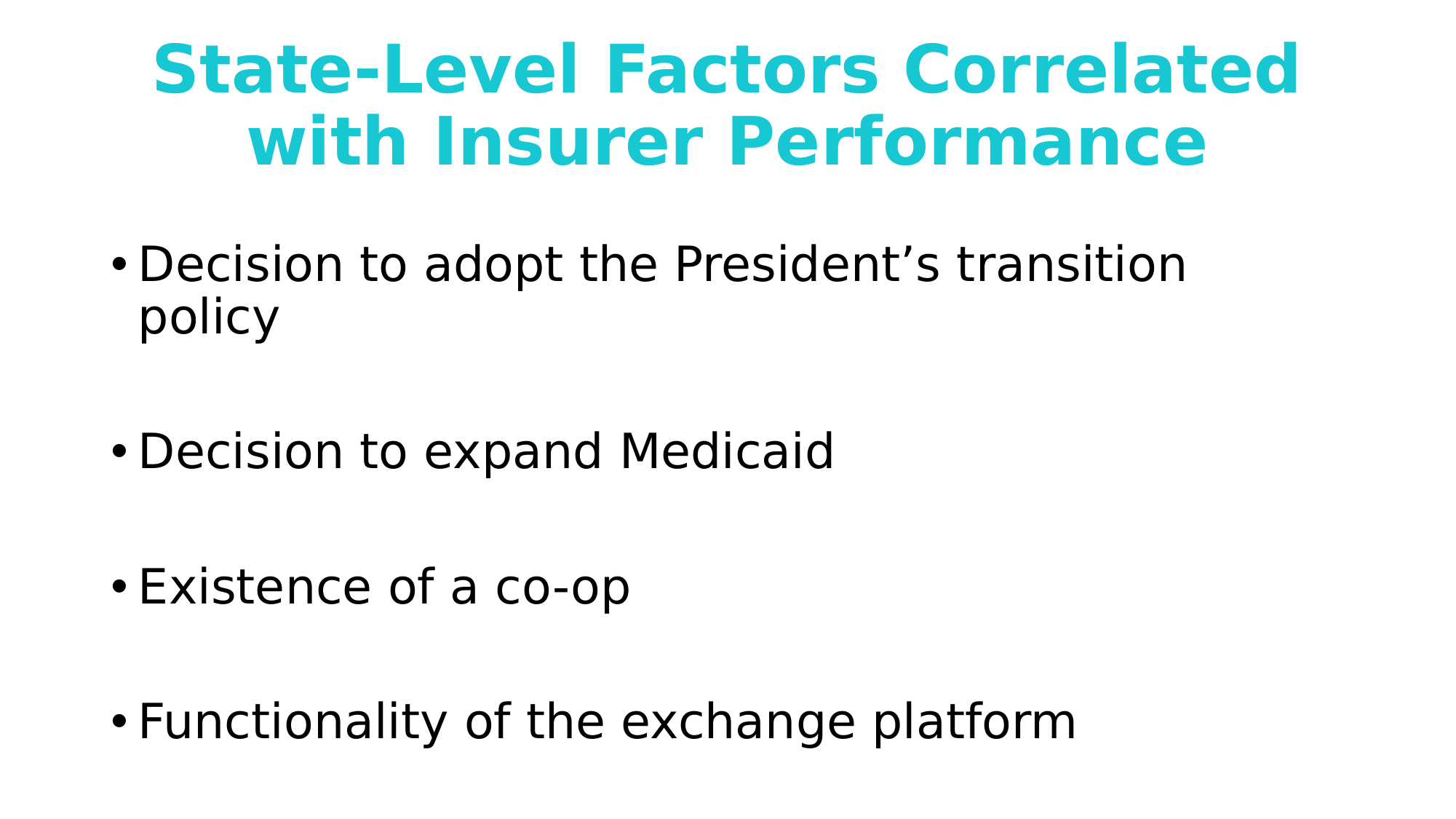

# State-Level Factors Correlated with Insurer Performance
Decision to adopt the President’s transition policy

Decision to expand Medicaid

Existence of a co-op

Functionality of the exchange platform